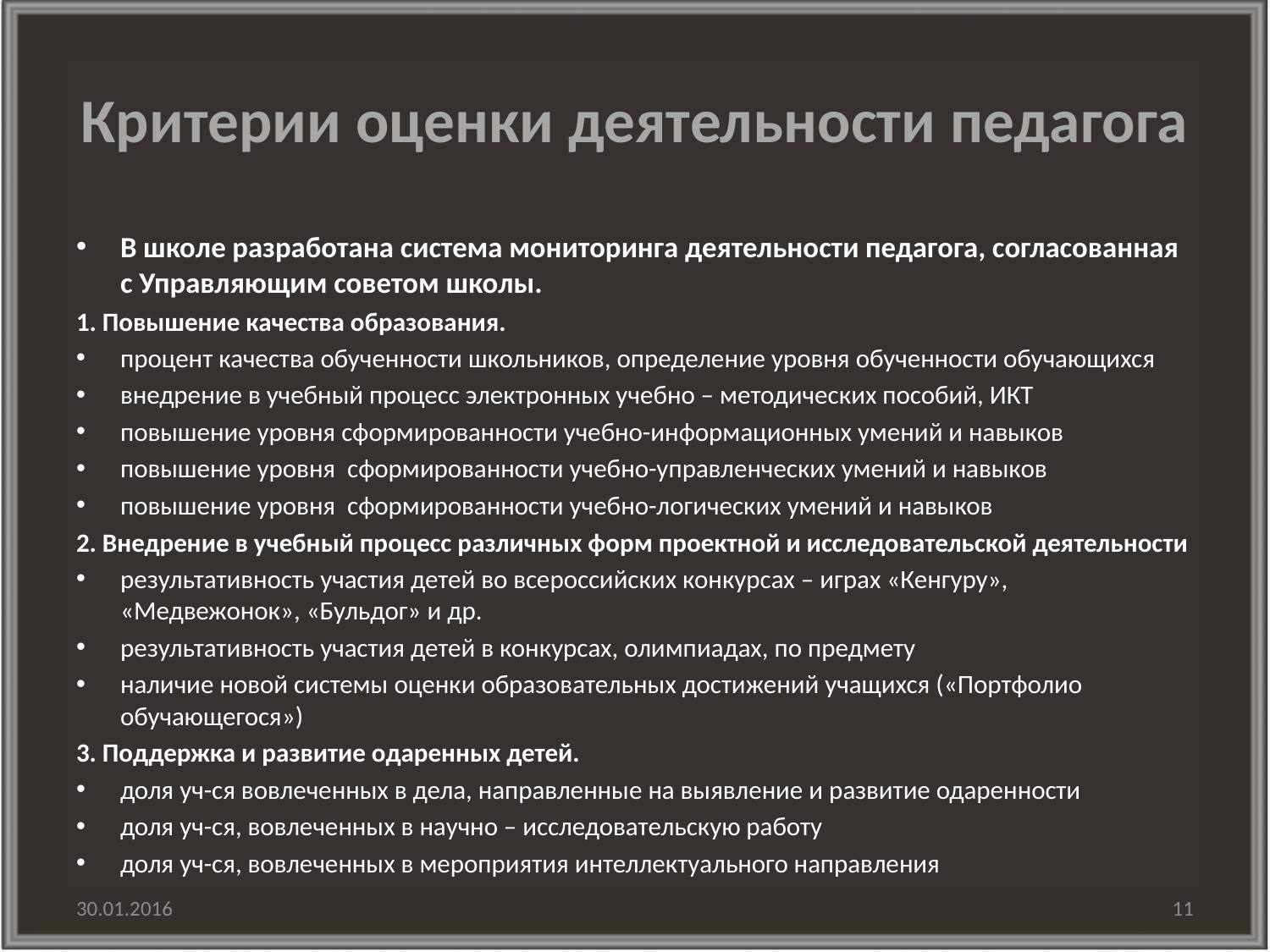

# Критерии оценки деятельности педагога
В школе разработана система мониторинга деятельности педагога, согласованная с Управляющим советом школы.
1. Повышение качества образования.
процент качества обученности школьников, определение уровня обученности обучающихся
внедрение в учебный процесс электронных учебно – методических пособий, ИКТ
повышение уровня сформированности учебно-информационных умений и навыков
повышение уровня  сформированности учебно-управленческих умений и навыков
повышение уровня  сформированности учебно-логических умений и навыков
2. Внедрение в учебный процесс различных форм проектной и исследовательской деятельности
результативность участия детей во всероссийских конкурсах – играх «Кенгуру», «Медвежонок», «Бульдог» и др.
результативность участия детей в конкурсах, олимпиадах, по предмету
наличие новой системы оценки образовательных достижений учащихся («Портфолио обучающегося»)
3. Поддержка и развитие одаренных детей.
доля уч-ся вовлеченных в дела, направленные на выявление и развитие одаренности
доля уч-ся, вовлеченных в научно – исследовательскую работу
доля уч-ся, вовлеченных в мероприятия интеллектуального направления

30.01.2016

11